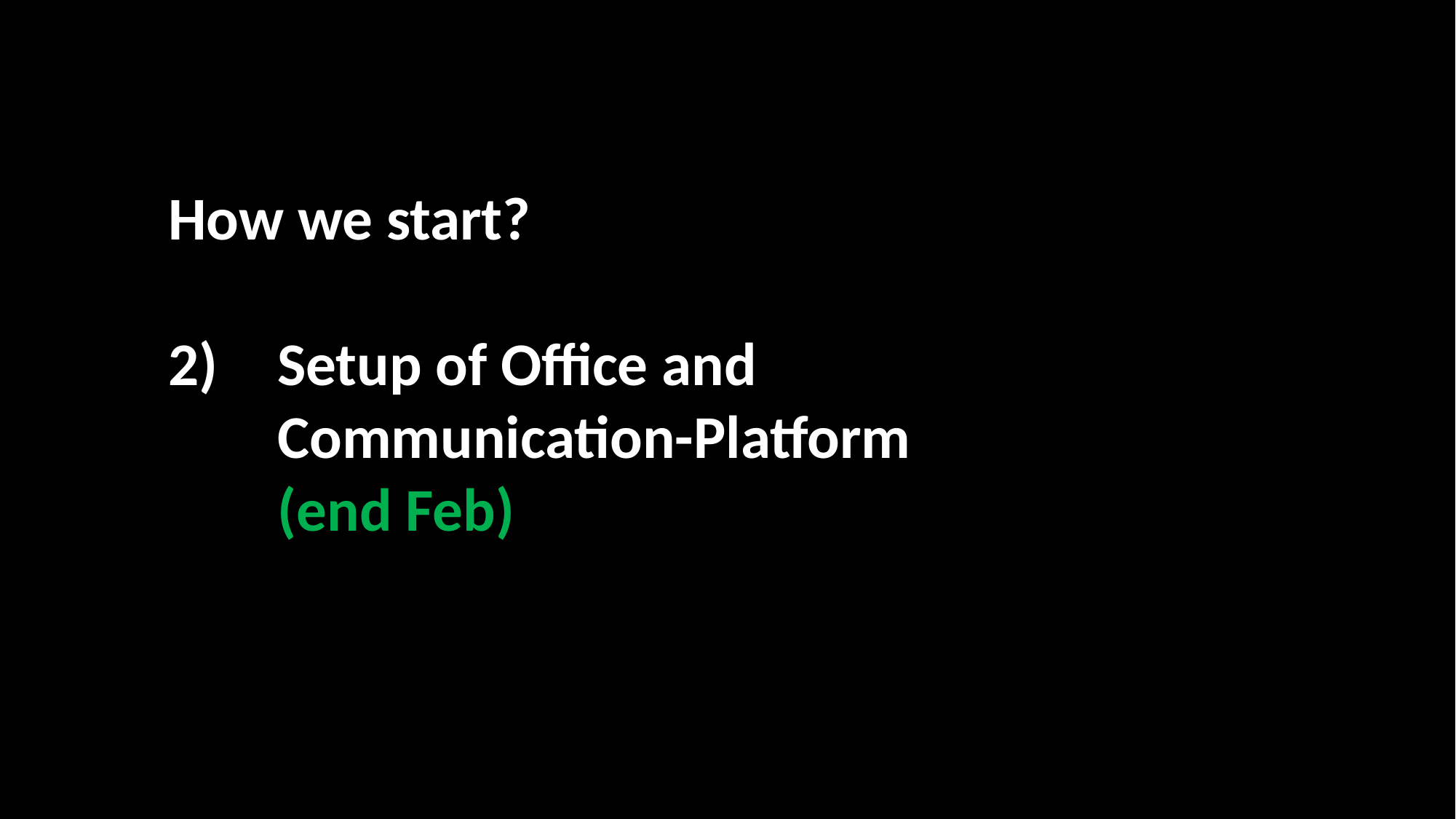

How we start?

2)	Setup of Office and
	Communication-Platform
	(end Feb)